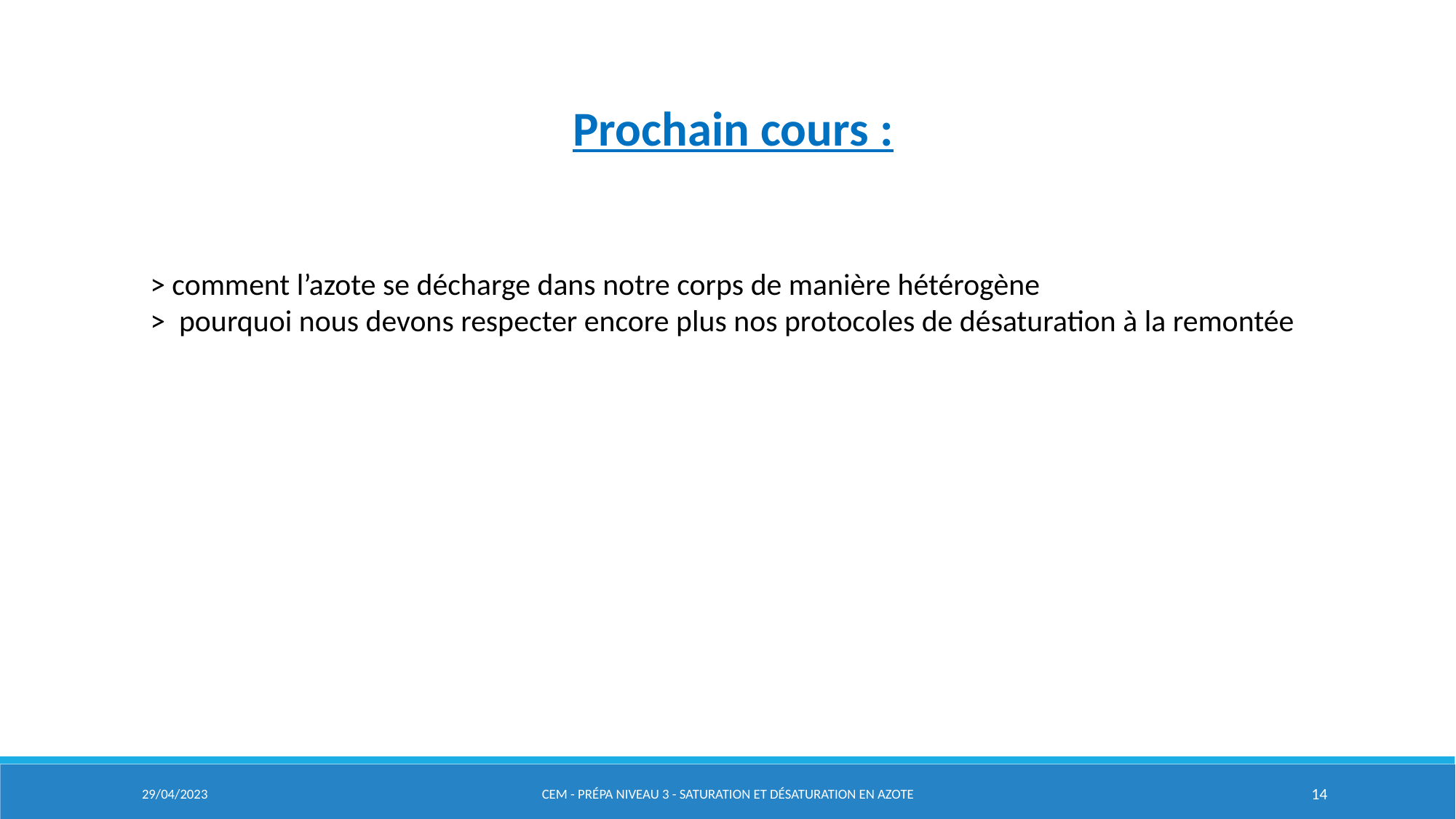

Prochain cours :

> comment l’azote se décharge dans notre corps de manière hétérogène
>  pourquoi nous devons respecter encore plus nos protocoles de désaturation à la remontée

29/04/2023
CEM - Prépa Niveau 3 - Saturation et désaturation en azote
14